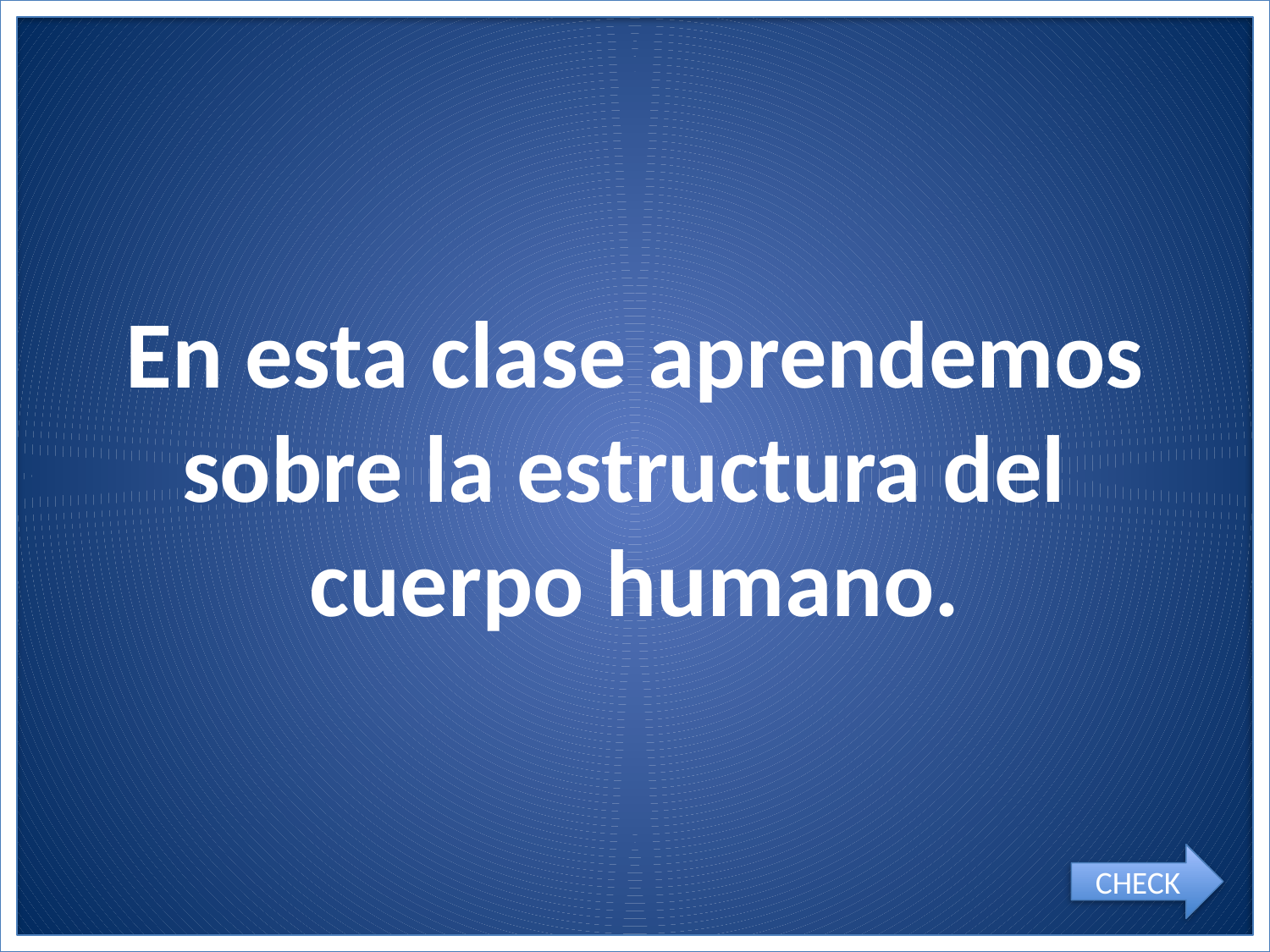

# En esta clase aprendemos sobre la estructura del cuerpo humano.
CHECK